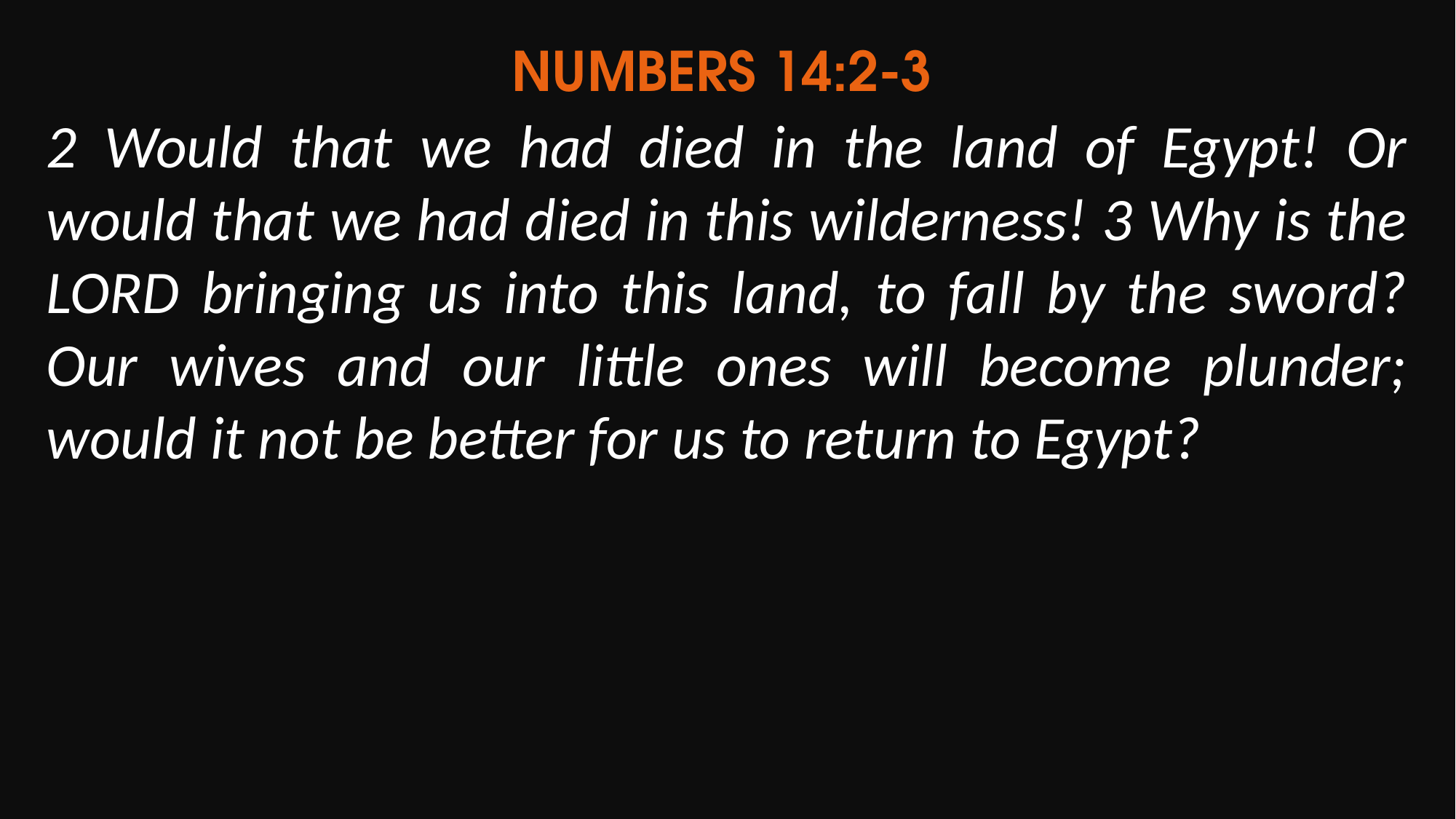

Numbers 14:2-3
2 Would that we had died in the land of Egypt! Or would that we had died in this wilderness! 3 Why is the LORD bringing us into this land, to fall by the sword? Our wives and our little ones will become plunder; would it not be better for us to return to Egypt?